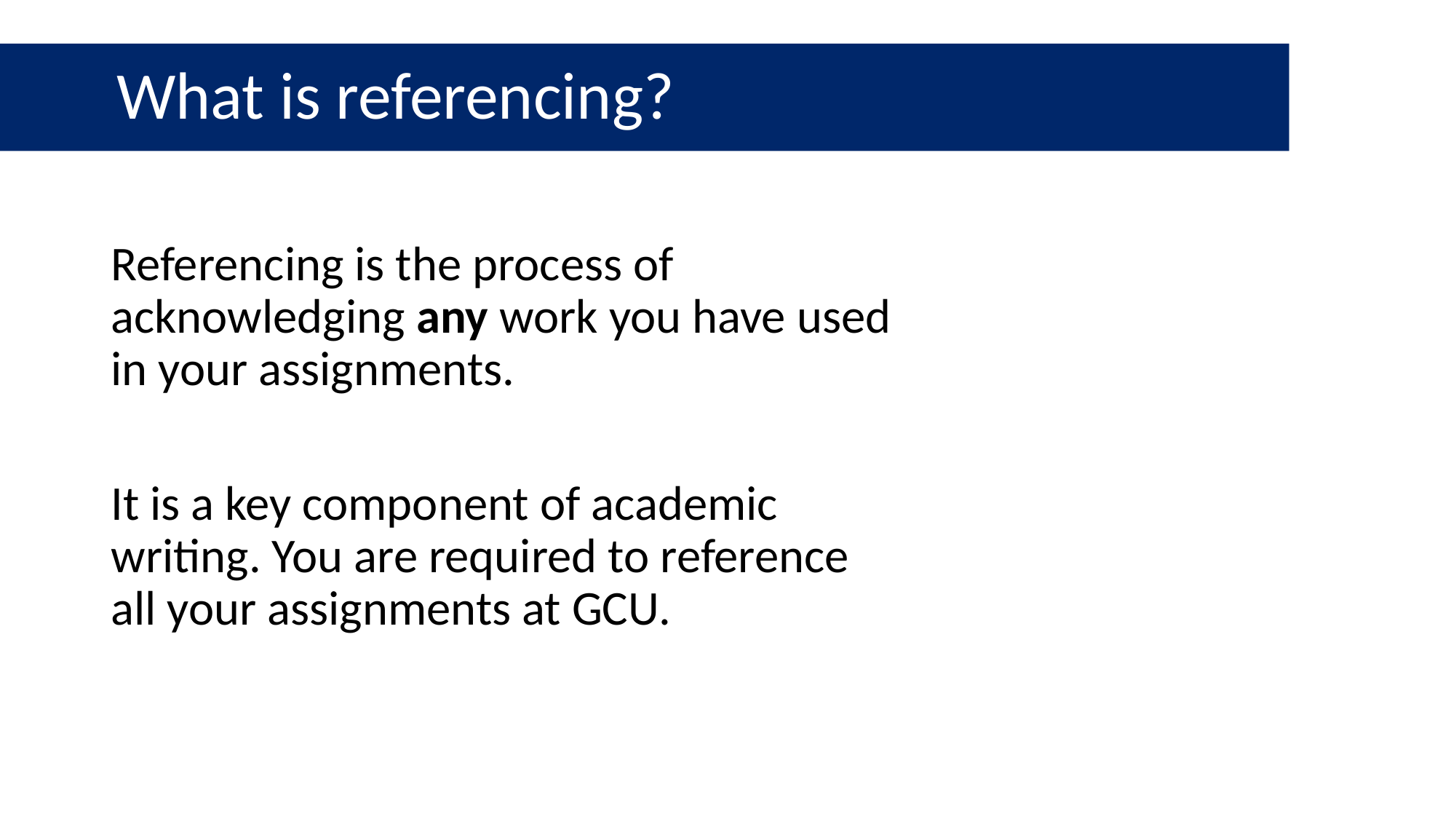

# What is referencing?
       What is referencing?
Referencing is the process of acknowledging any work you have used in your assignments.

It is a key component of academic writing. You are required to reference all your assignments at GCU.